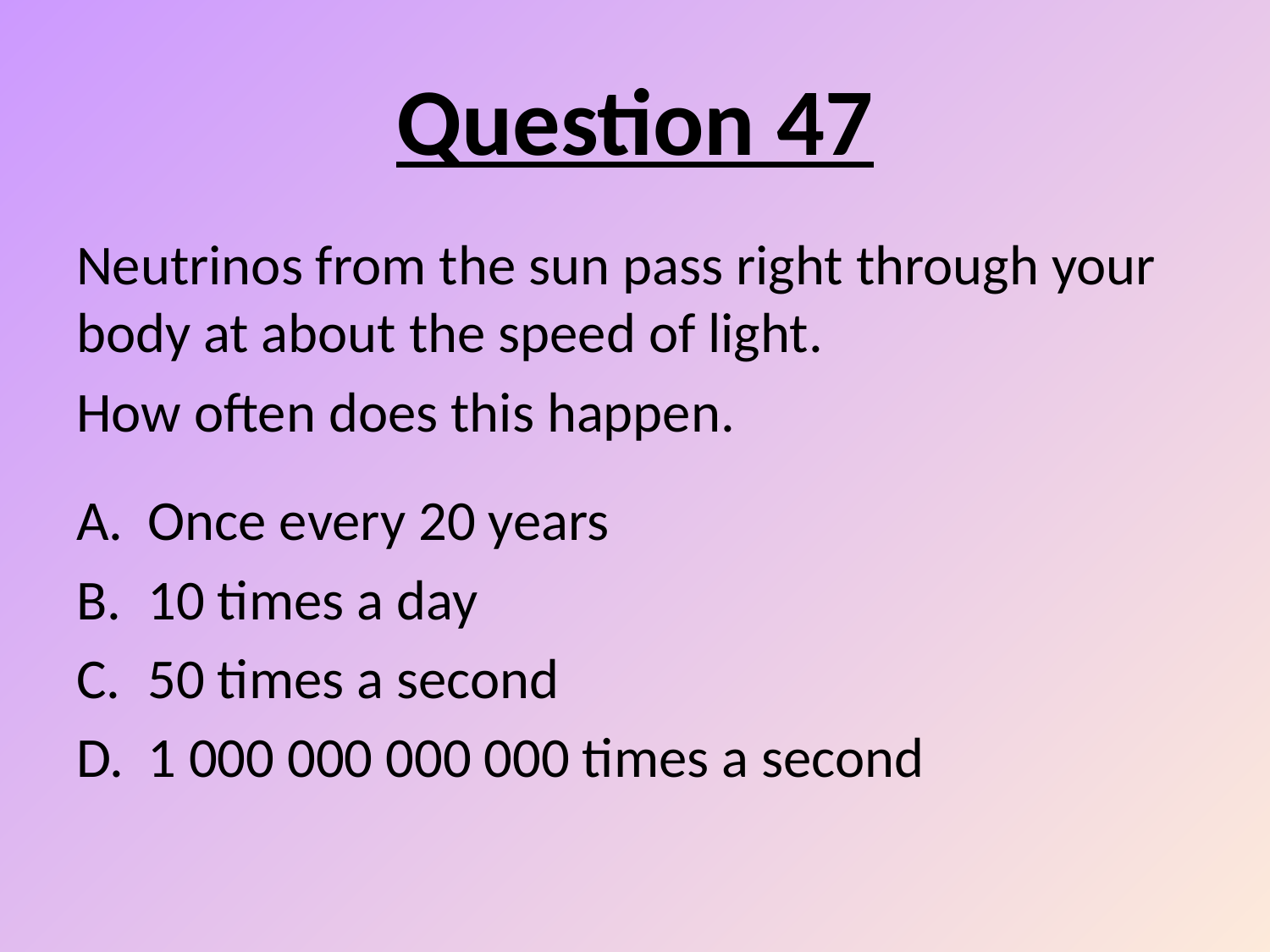

# Question 47
Neutrinos from the sun pass right through your body at about the speed of light.
How often does this happen.

Once every 20 years
10 times a day
50 times a second
1 000 000 000 000 times a second